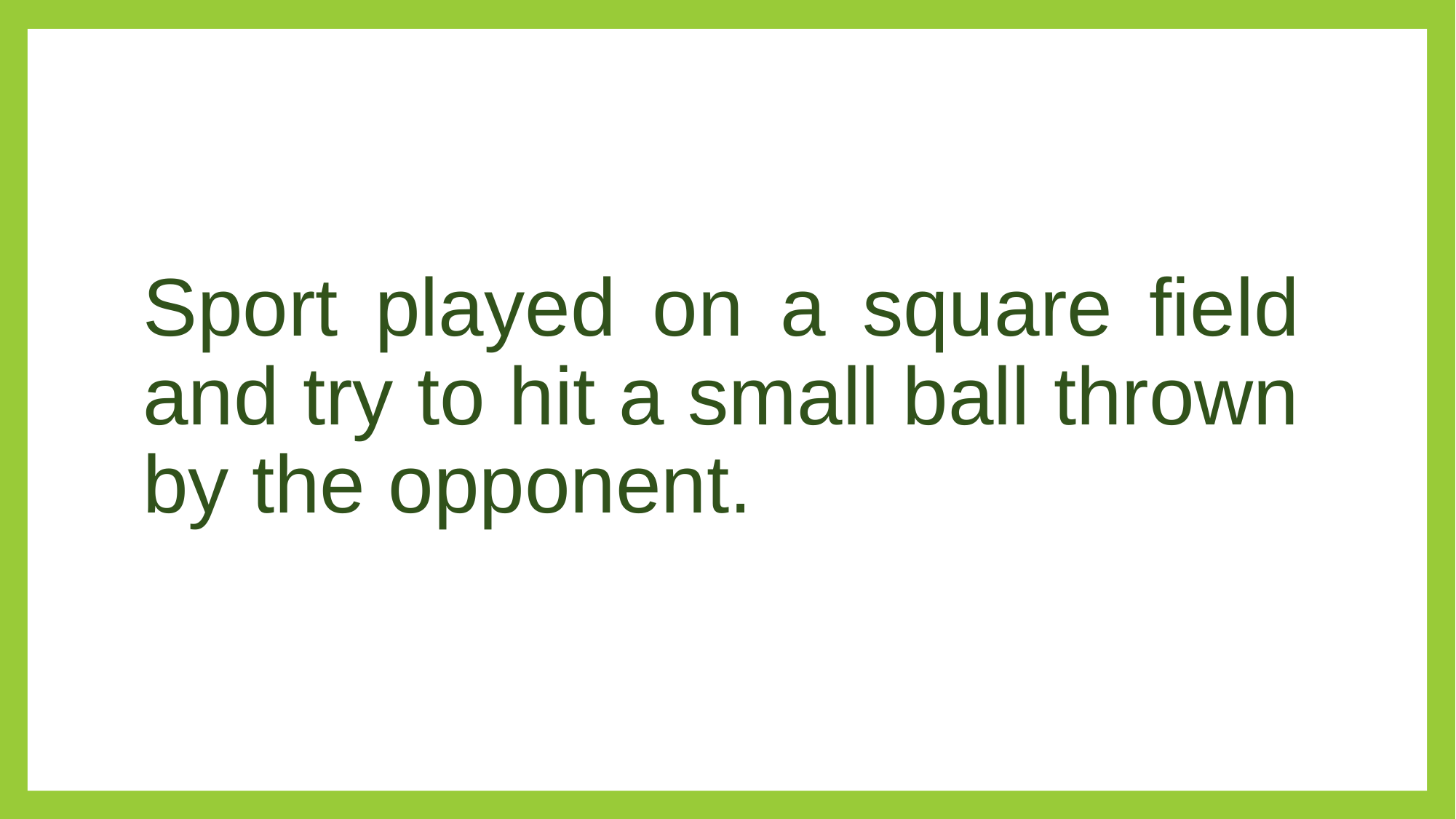

# Sport played on a square field and try to hit a small ball thrown by the opponent.